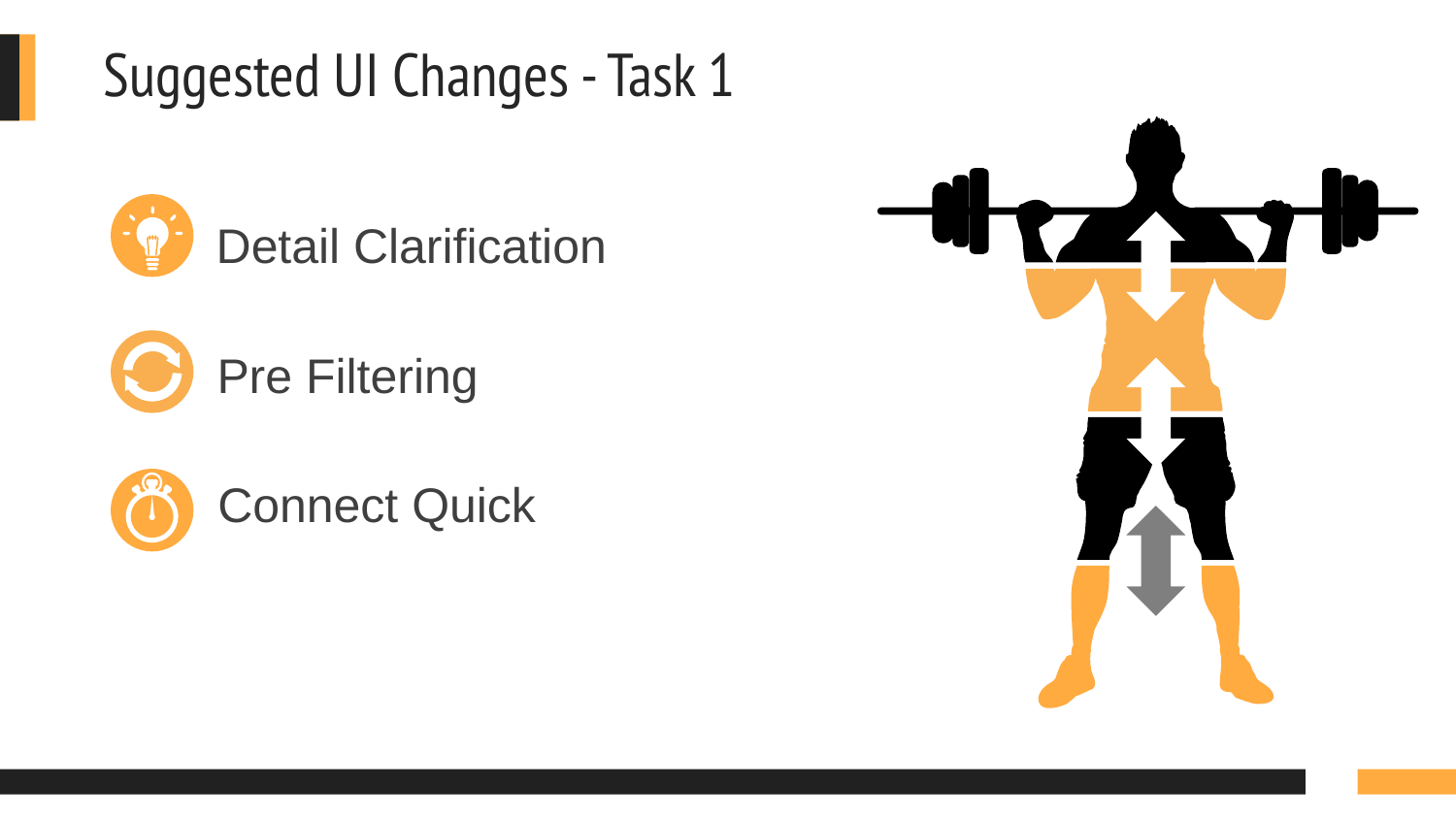

Suggested UI Changes - Task 1

Detail Clarification

Pre Filtering

Connect Quick